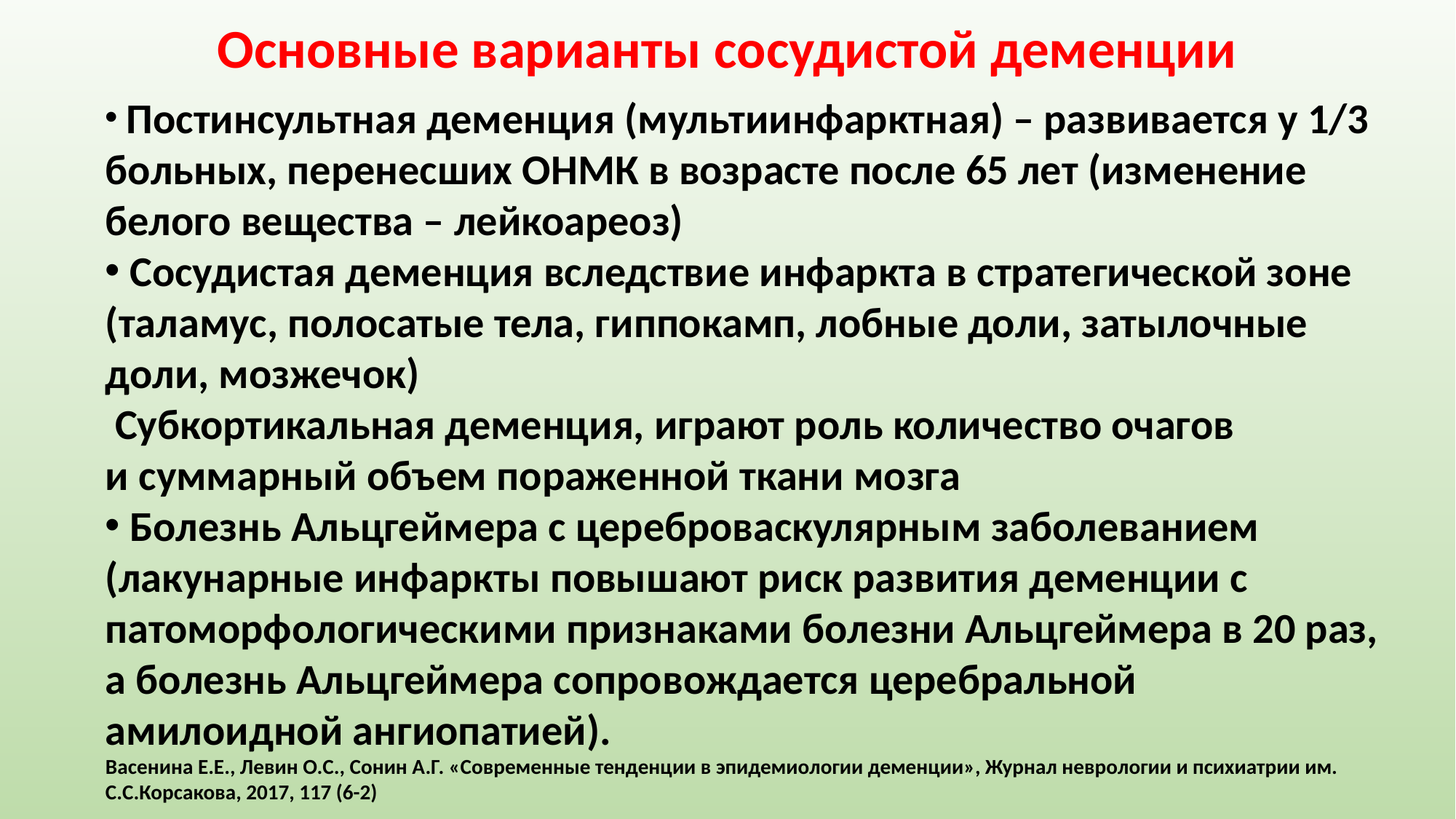

Основные варианты сосудистой деменции
 Постинсультная деменция (мультиинфарктная) – развивается у 1/3 больных, перенесших ОНМК в возрасте после 65 лет (изменение белого вещества – лейкоареоз)
 Сосудистая деменция вследствие инфаркта в стратегической зоне (таламус, полосатые тела, гиппокамп, лобные доли, затылочные доли, мозжечок)
 Субкортикальная деменция, играют роль количество очагов
и суммарный объем пораженной ткани мозга
 Болезнь Альцгеймера с цереброваскулярным заболеванием (лакунарные инфаркты повышают риск развития деменции с патоморфологическими признаками болезни Альцгеймера в 20 раз, а болезнь Альцгеймера сопровождается церебральной амилоидной ангиопатией).
Васенина Е.Е., Левин О.С., Сонин А.Г. «Современные тенденции в эпидемиологии деменции», Журнал неврологии и психиатрии им. С.С.Корсакова, 2017, 117 (6-2)